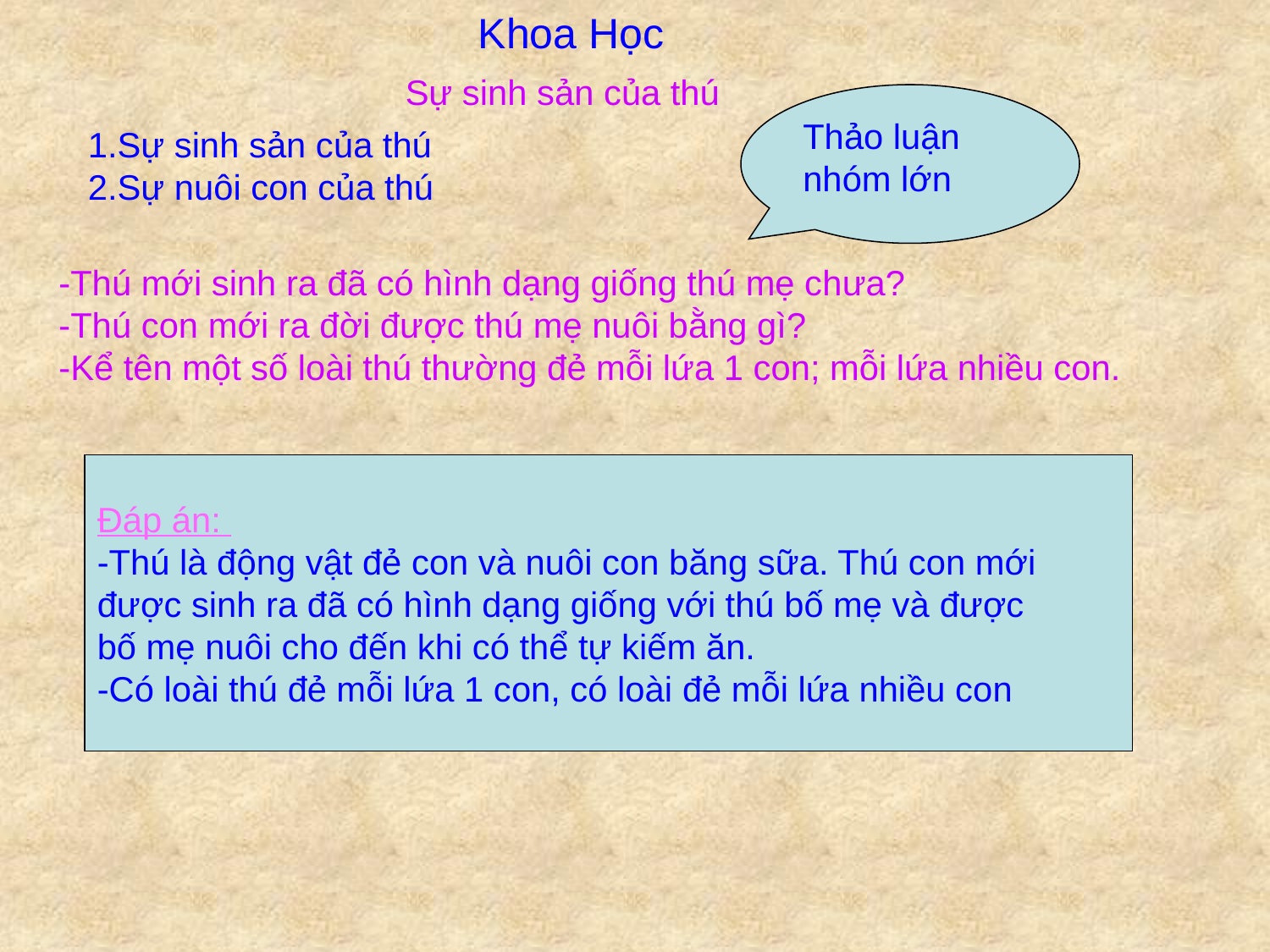

Khoa Học
Sự sinh sản của thú
Thảo luận nhóm lớn
1.Sự sinh sản của thú
2.Sự nuôi con của thú
-Thú mới sinh ra đã có hình dạng giống thú mẹ chưa?
-Thú con mới ra đời được thú mẹ nuôi bằng gì?
-Kể tên một số loài thú thường đẻ mỗi lứa 1 con; mỗi lứa nhiều con.
Đáp án:
-Thú là động vật đẻ con và nuôi con băng sữa. Thú con mới
được sinh ra đã có hình dạng giống với thú bố mẹ và được
bố mẹ nuôi cho đến khi có thể tự kiếm ăn.
-Có loài thú đẻ mỗi lứa 1 con, có loài đẻ mỗi lứa nhiều con